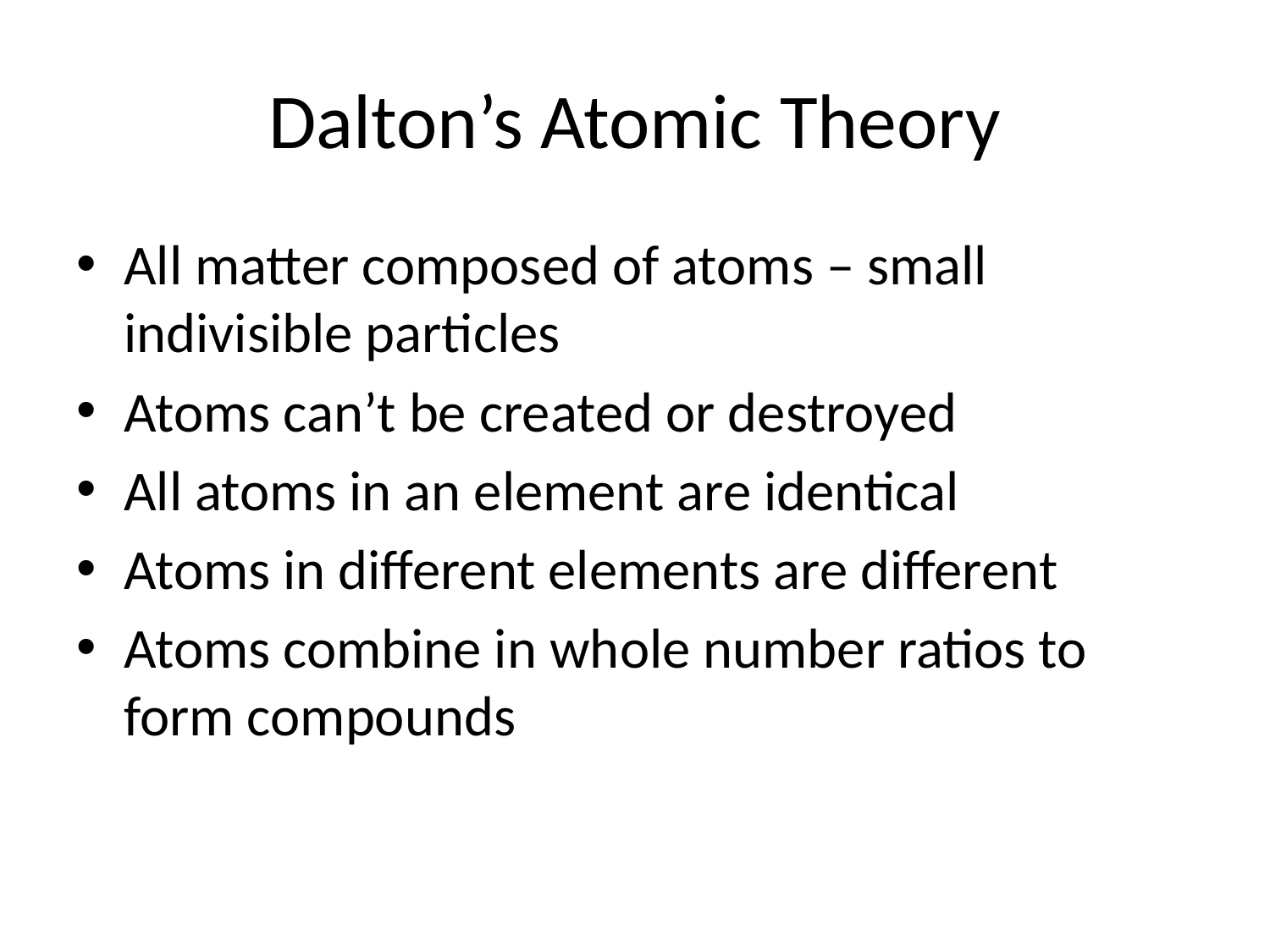

# Dalton’s Atomic Theory
All matter composed of atoms – small indivisible particles
Atoms can’t be created or destroyed
All atoms in an element are identical
Atoms in different elements are different
Atoms combine in whole number ratios to form compounds